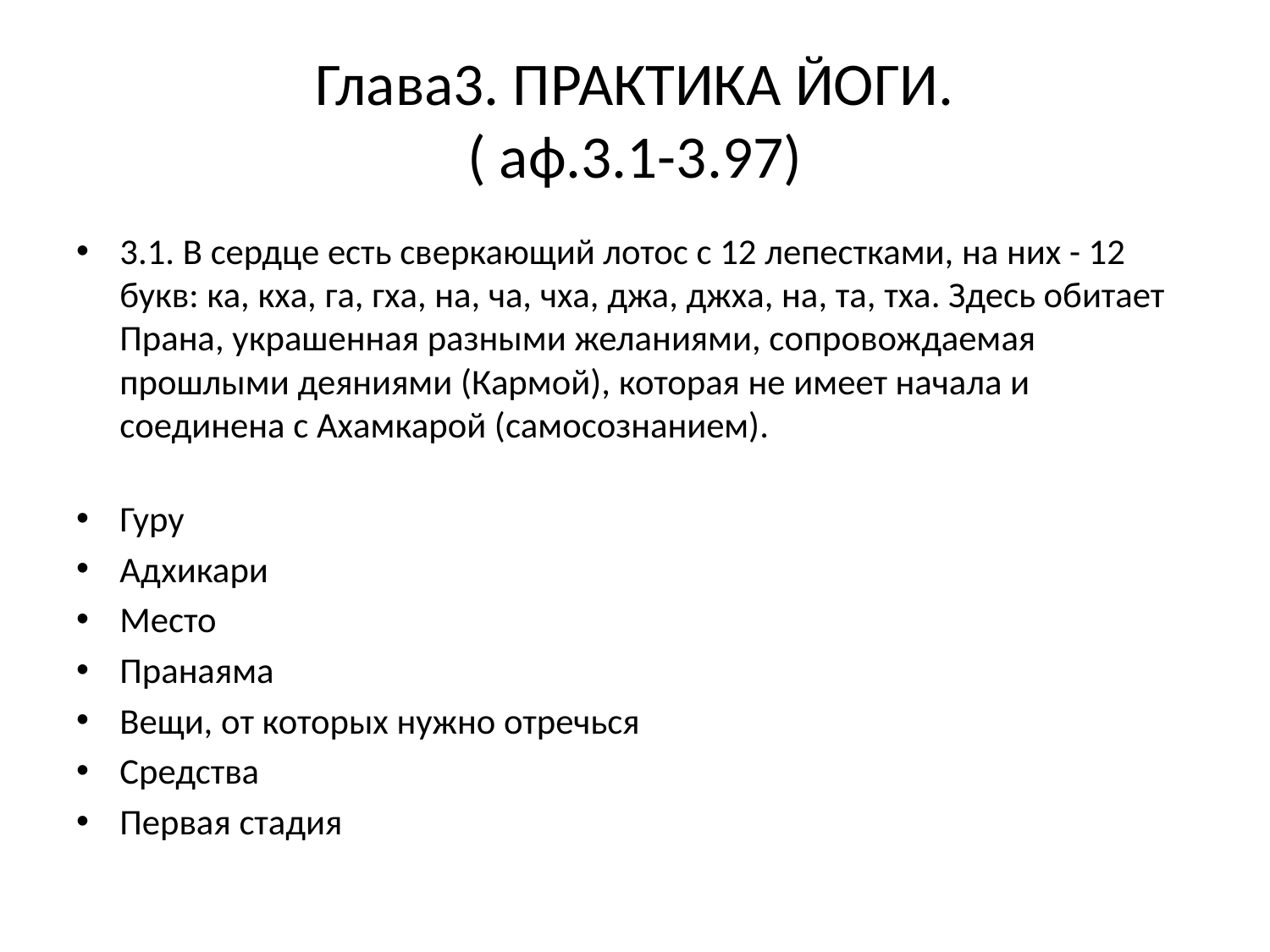

# Глава3. ПРАКТИКА ЙОГИ. ( аф.3.1-3.97)
3.1. В сердце есть сверкающий лотос с 12 лепестками, на них - 12 букв: ка, кха, га, гха, на, ча, чха, джа, джха, на, та, тха. Здесь обитает Прана, украшенная разными желаниями, сопровождаемая прошлыми деяниями (Кармой), которая не имеет начала и соединена с Ахамкарой (самосознанием).
Гуру
Адхикари
Место
Пранаяма
Вещи, от которых нужно отречься
Средства
Первая стадия